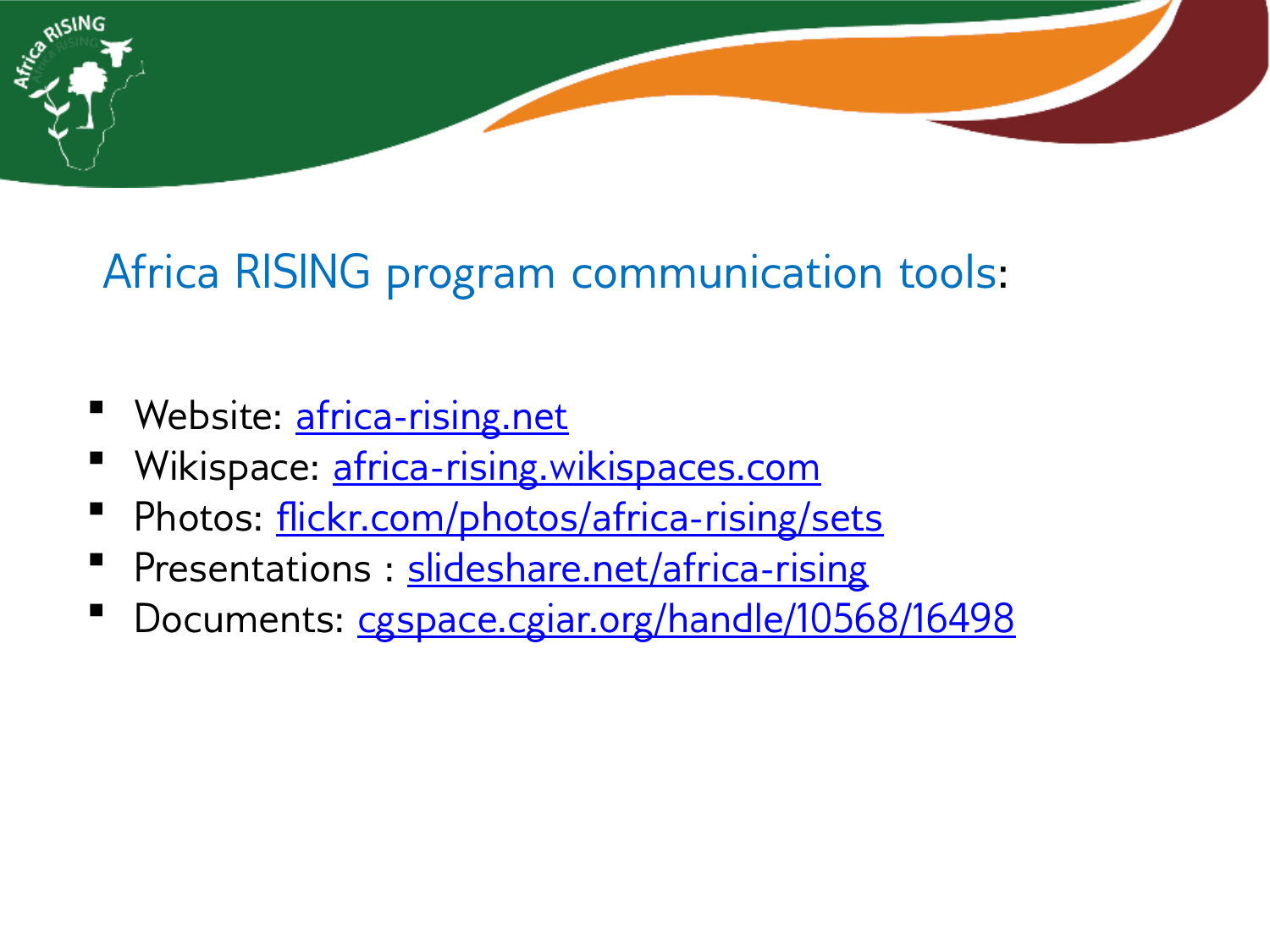

Africa RISING program communication tools:

Website: africa-rising.net
Wikispace: africa-rising.wikispaces.com
Photos: flickr.com/photos/africa-rising/sets
Presentations : slideshare.net/africa-rising
Documents: cgspace.cgiar.org/handle/10568/16498